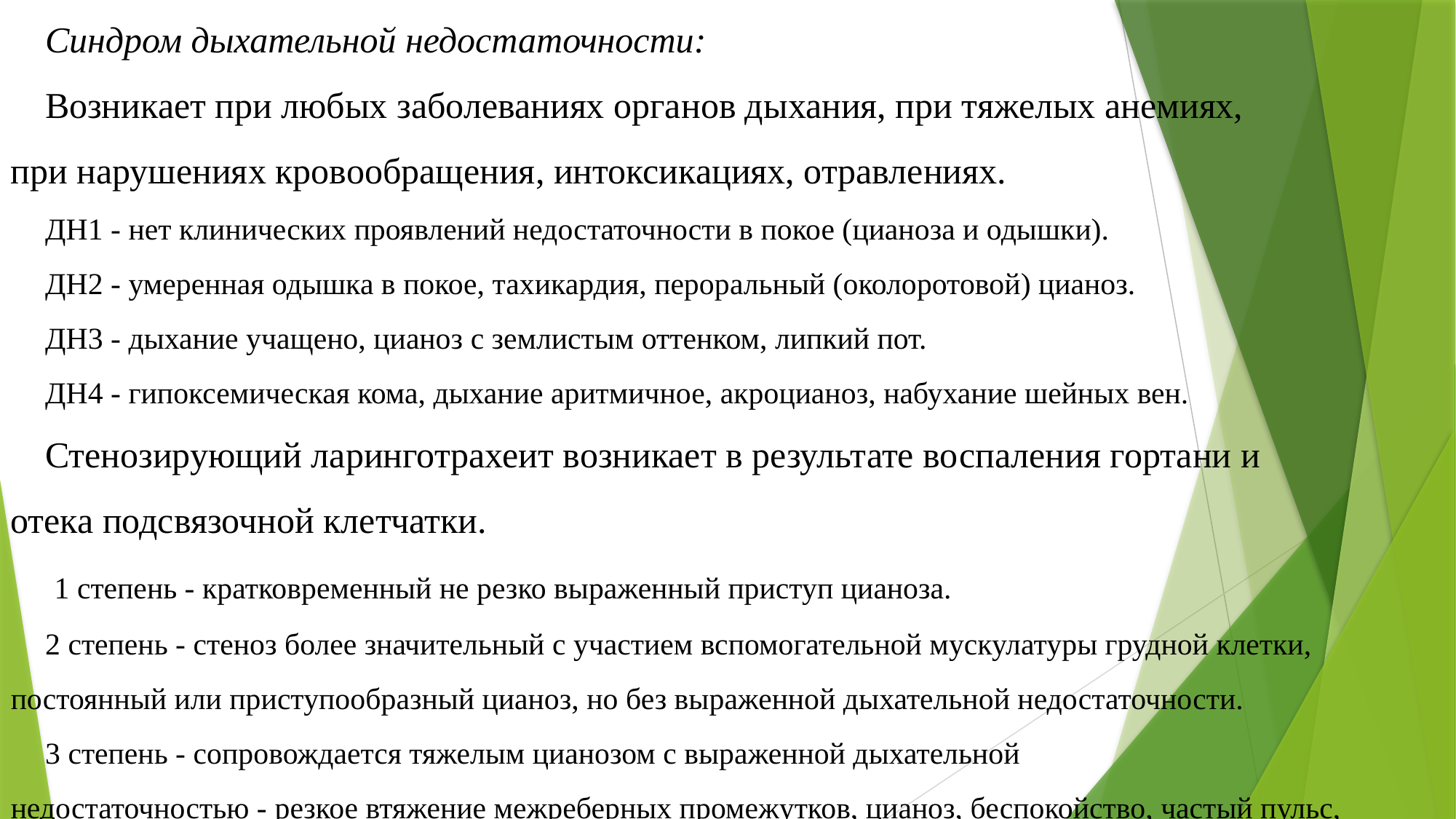

Синдром дыхательной недостаточности:
Возникает при любых заболеваниях органов дыхания, при тяжелых анемиях, при нарушениях кровообращения, интоксикациях, отравлениях.
ДН1 - нет клинических проявлений недостаточности в покое (цианоза и одышки).
ДН2 - умеренная одышка в покое, тахикардия, пероральный (околоротовой) цианоз.
ДН3 - дыхание учащено, цианоз с землистым оттенком, липкий пот.
ДН4 - гипоксемическая кома, дыхание аритмичное, акроцианоз, набухание шейных вен.
Стенозирующий ларинготрахеит возникает в результате воспаления гортани и отека подсвязочной клетчатки.
 1 степень - кратковременный не резко выраженный приступ цианоза.
2 степень - стеноз более значительный с участием вспомогательной мускулатуры грудной клетки, постоянный или приступообразный цианоз, но без выраженной дыхательной недостаточности.
3 степень - сопровождается тяжелым цианозом с выраженной дыхательной недостаточностью - резкое втяжение межреберных промежутков, цианоз, беспокойство, частый пульс, асфиксия.